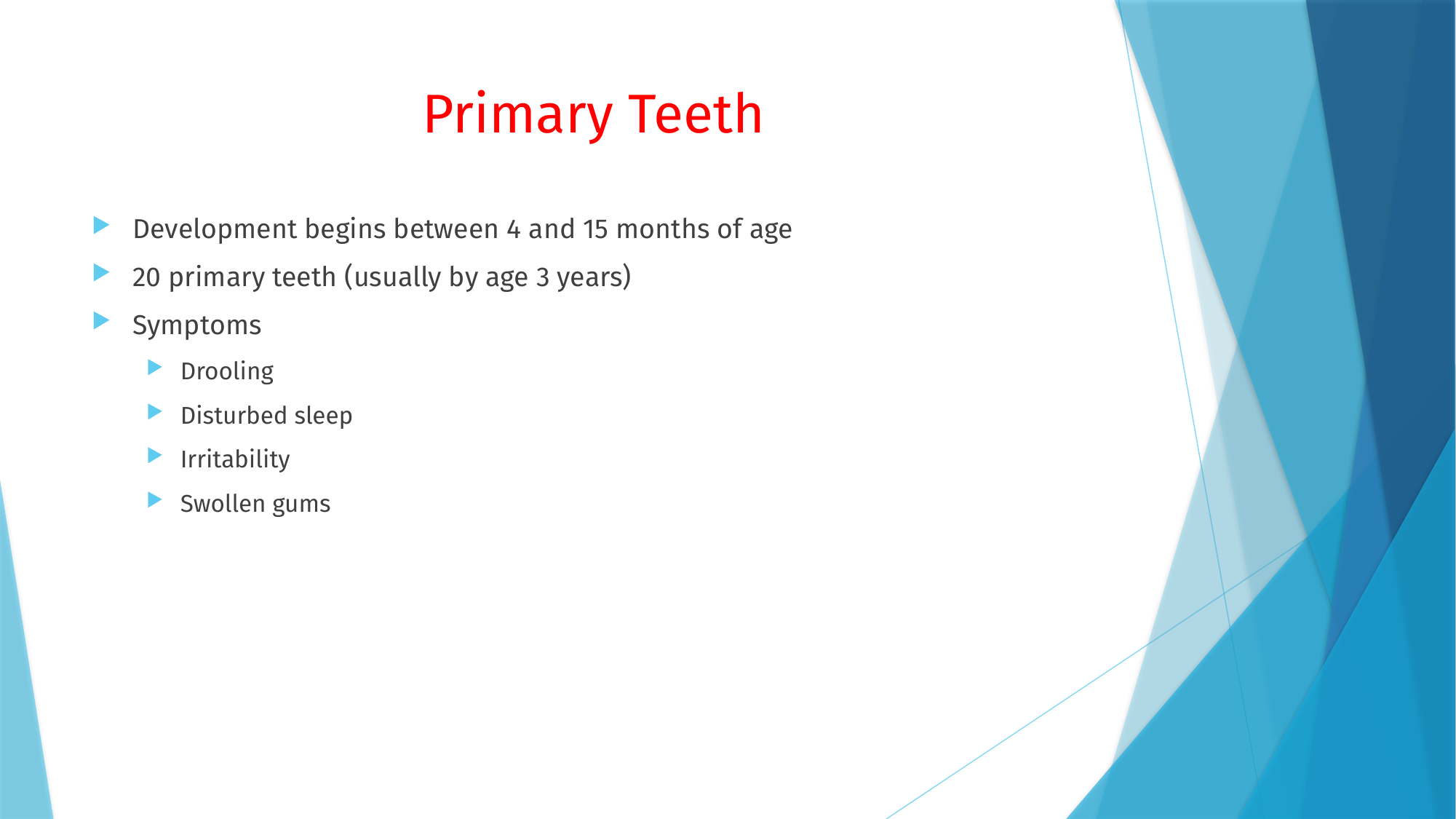

# Primary Teeth
Development begins between 4 and 15 months of age
20 primary teeth (usually by age 3 years)
Symptoms
Drooling
Disturbed sleep
Irritability
Swollen gums